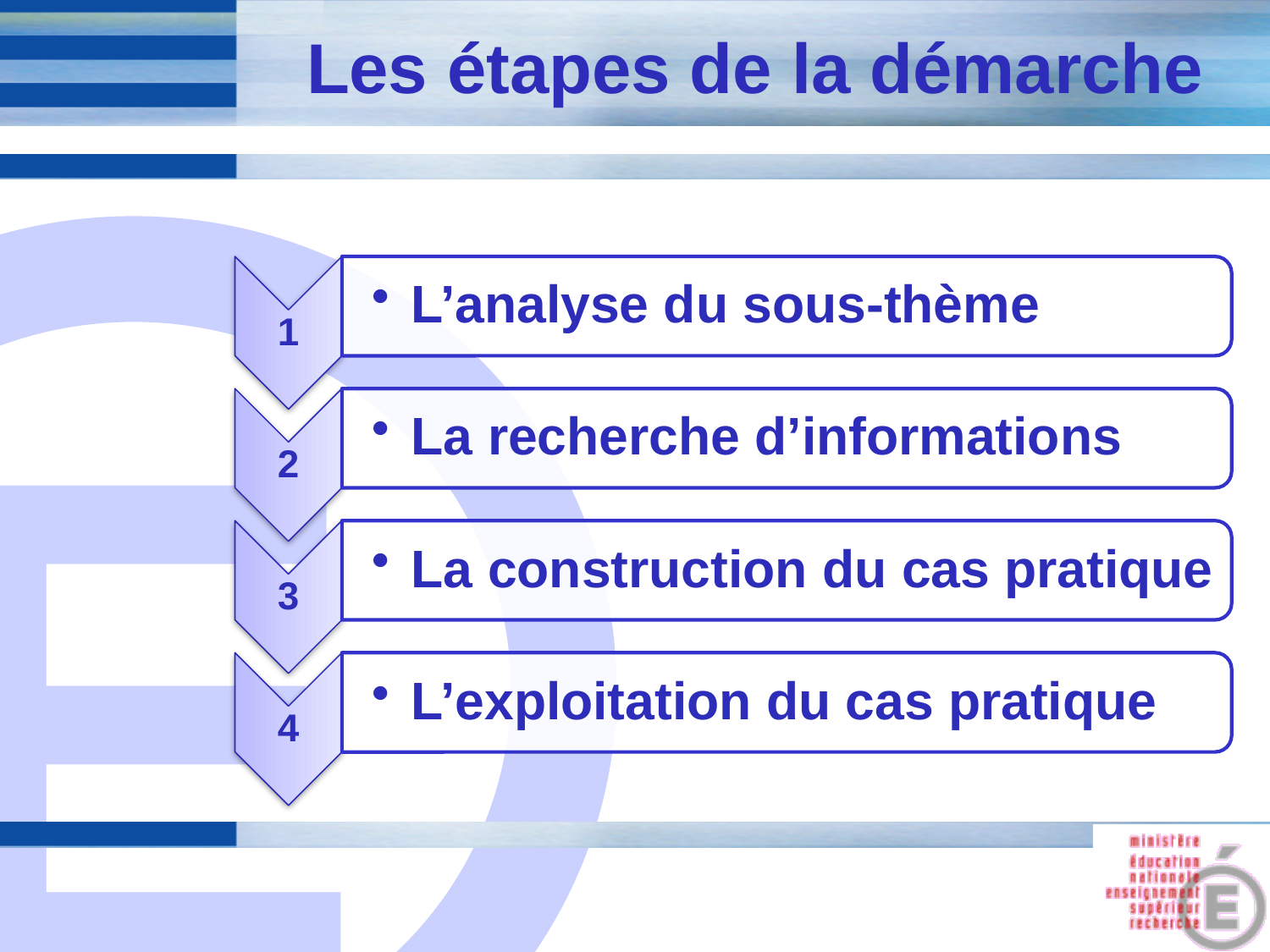

Les étapes de la démarche
1
L’analyse du sous-thème
2
La recherche d’informations
3
La construction du cas pratique
4
L’exploitation du cas pratique